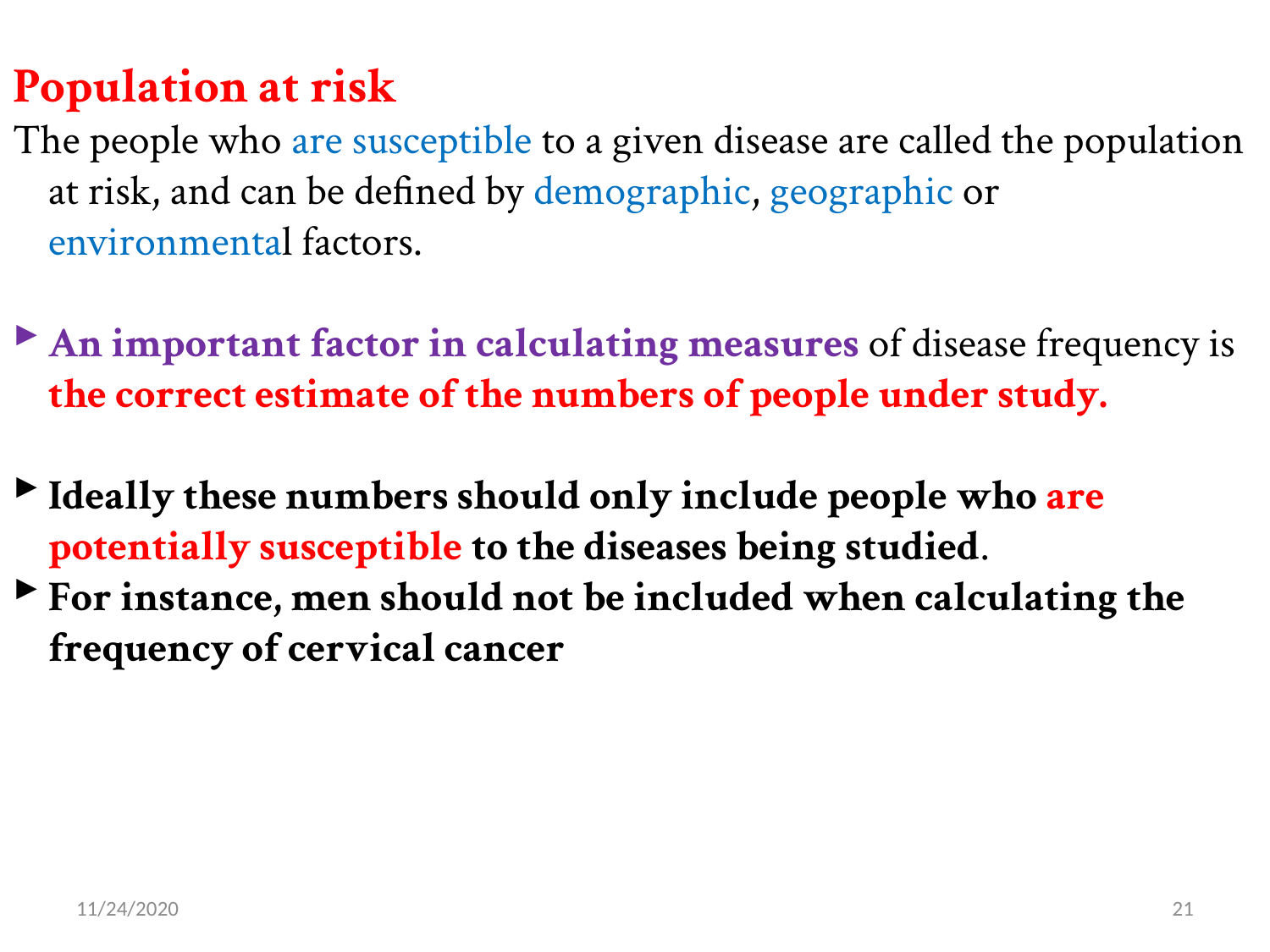

Population at risk
The people who are susceptible to a given disease are called the population at risk, and can be defined by demographic, geographic or environmental factors.

An important factor in calculating measures of disease frequency is the correct estimate of the numbers of people under study.

Ideally these numbers should only include people who are potentially susceptible to the diseases being studied.
For instance, men should not be included when calculating the frequency of cervical cancer
11/24/2020
21